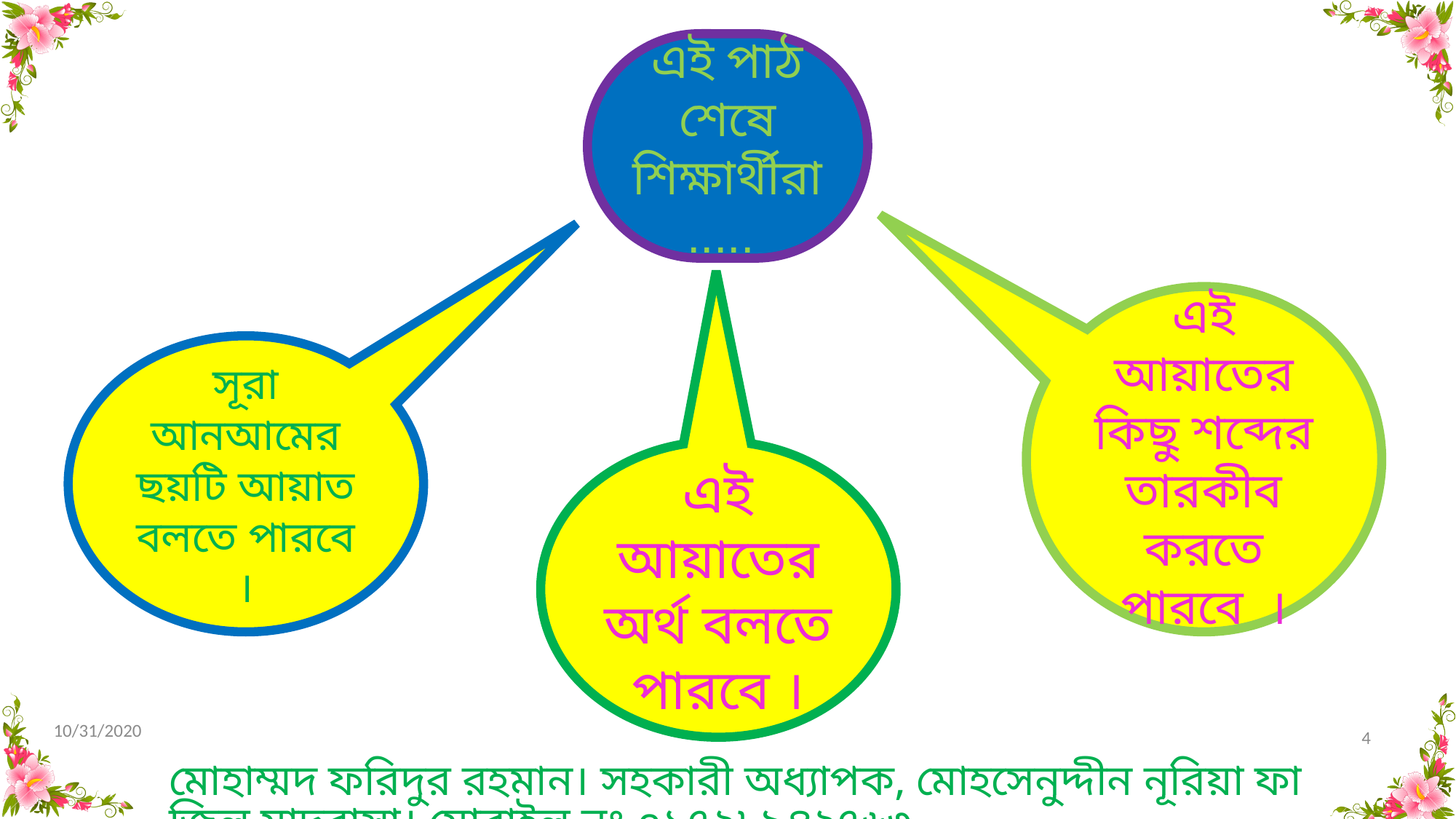

এই পাঠ শেষে শিক্ষার্থীরা.....
এই আয়াতের কিছু শব্দের তারকীব করতে পারবে  ।
সূরা আনআমের ছয়টি আয়াত বলতে পারবে ।
এই আয়াতের অর্থ বলতে পারবে ।
10/31/2020
4
মোহাম্মদ ফরিদুর রহমান। সহকারী অধ্যাপক, মোহসেনুদ্দীন নূরিয়া ফাজিল মাদরাসা। মোবাইল নং ০১৭২৮৯৪২৭৬৩